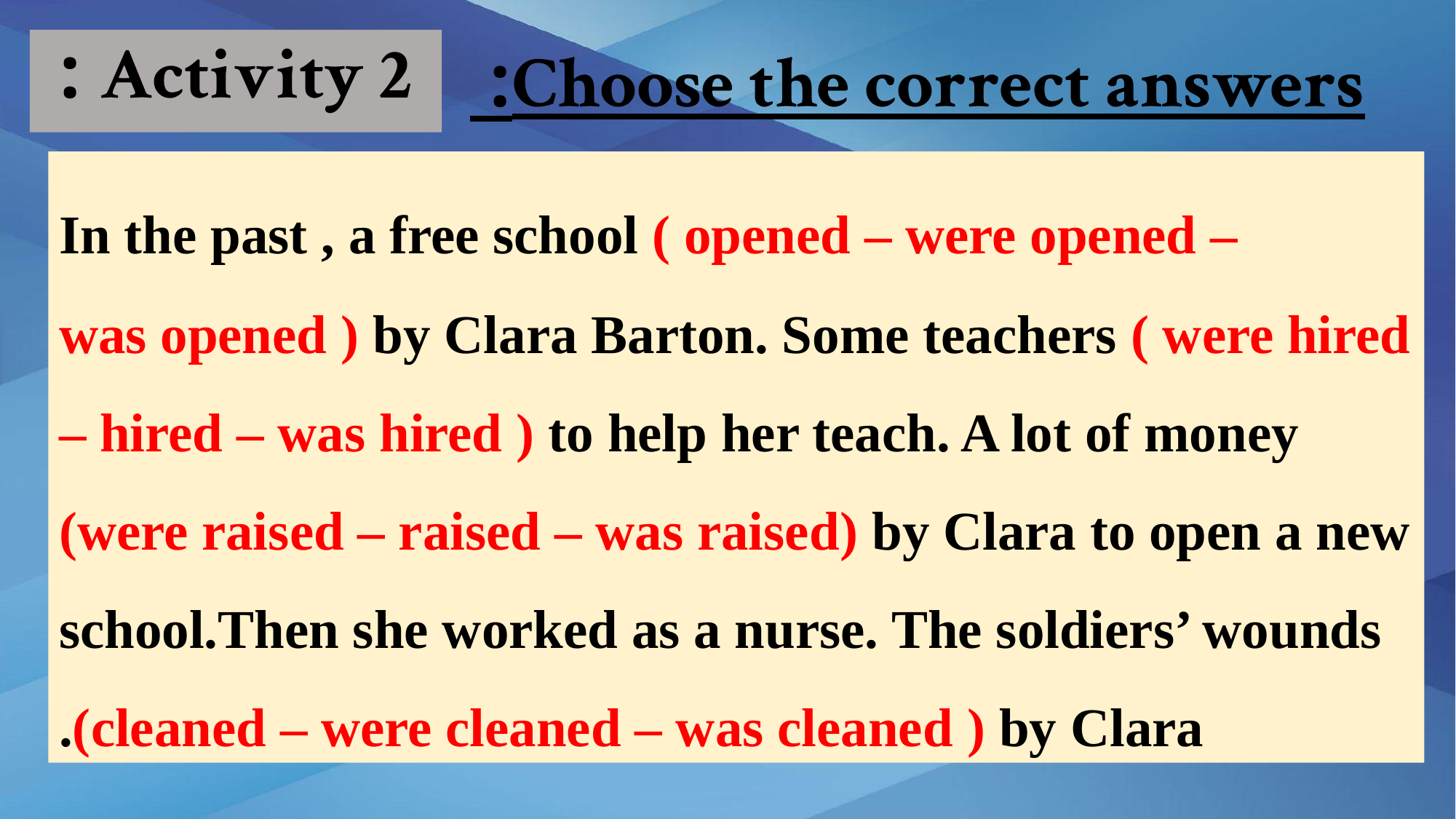

Activity 2 :
Choose the correct answers:
       In the past , a free school ( opened – were opened – was opened ) by Clara Barton. Some teachers ( were hired – hired – was hired ) to help her teach. A lot of money (were raised – raised – was raised) by Clara to open a new school.Then she worked as a nurse. The soldiers’ wounds (cleaned – were cleaned – was cleaned ) by Clara.